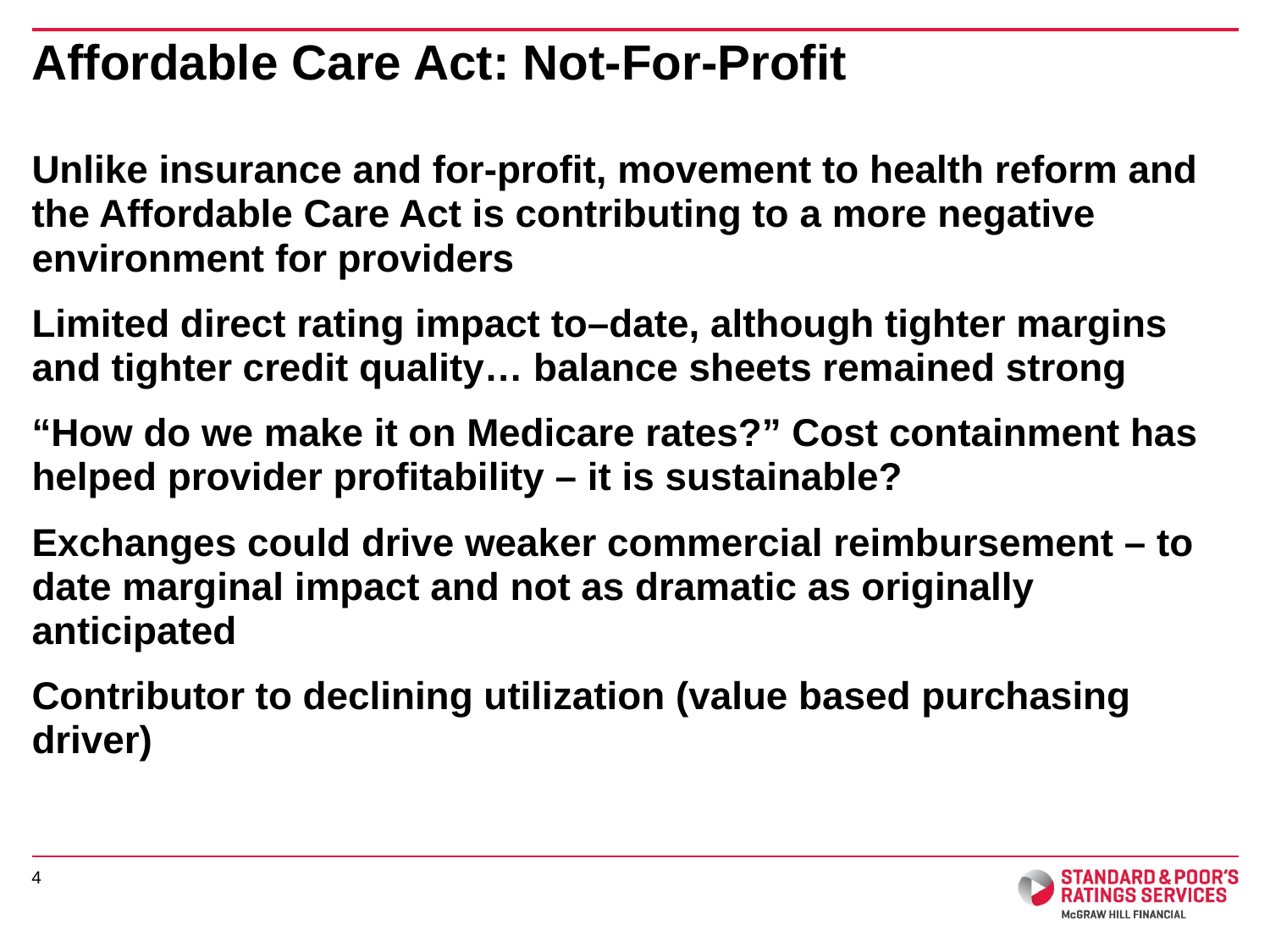

# Affordable Care Act: Not-For-Profit
Unlike insurance and for-profit, movement to health reform and the Affordable Care Act is contributing to a more negative environment for providers
Limited direct rating impact to–date, although tighter margins and tighter credit quality… balance sheets remained strong
“How do we make it on Medicare rates?” Cost containment has helped provider profitability – it is sustainable?
Exchanges could drive weaker commercial reimbursement – to date marginal impact and not as dramatic as originally anticipated
Contributor to declining utilization (value based purchasing driver)

4